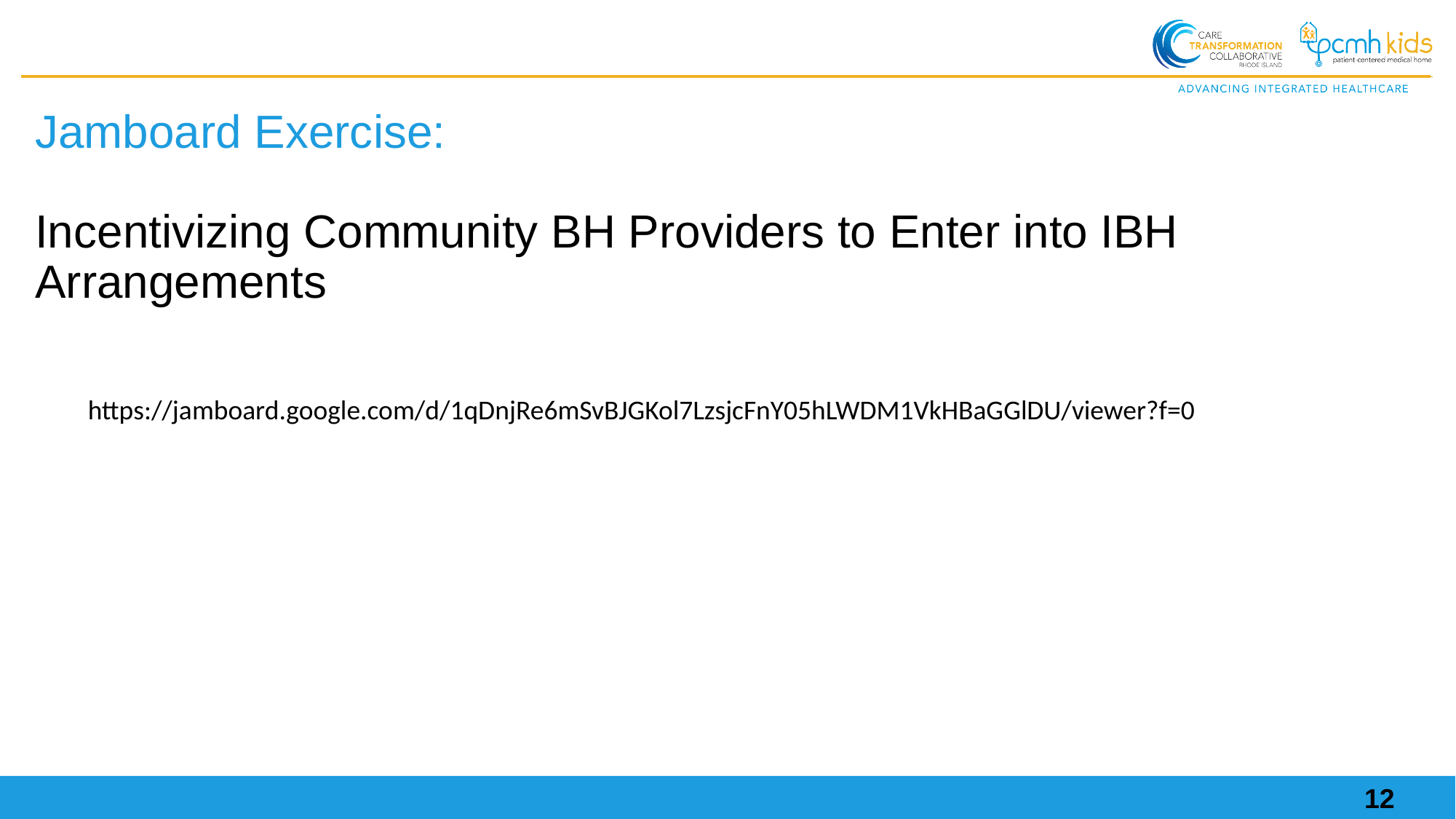

Jamboard Exercise:

Incentivizing Community BH Providers to Enter into IBH Arrangements

https://jamboard.google.com/d/1qDnjRe6mSvBJGKol7LzsjcFnY05hLWDM1VkHBaGGlDU/viewer?f=0
12